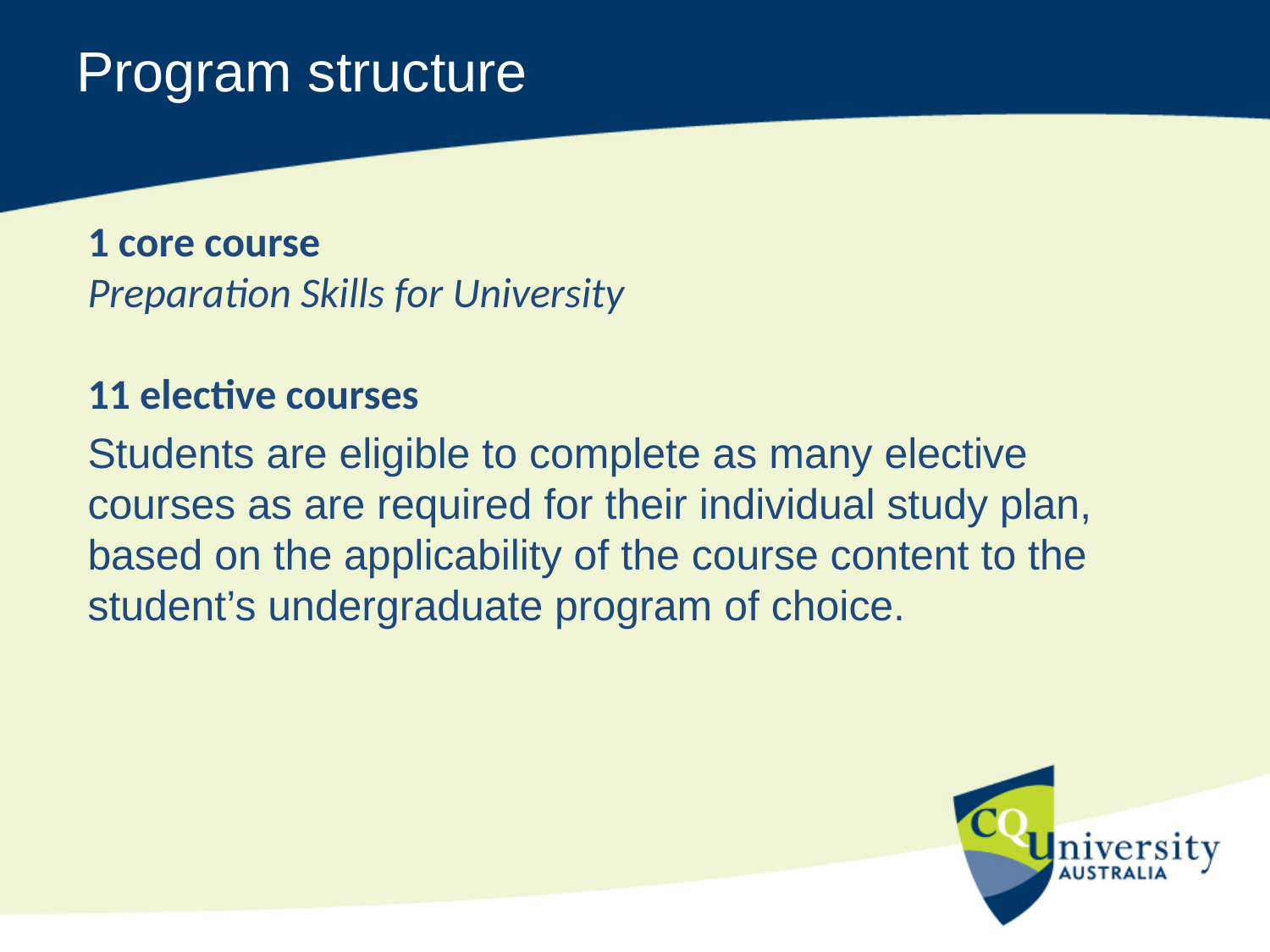

# Program structure
1 core course
Preparation Skills for University

11 elective courses
Students are eligible to complete as many elective courses as are required for their individual study plan, based on the applicability of the course content to the student’s undergraduate program of choice.